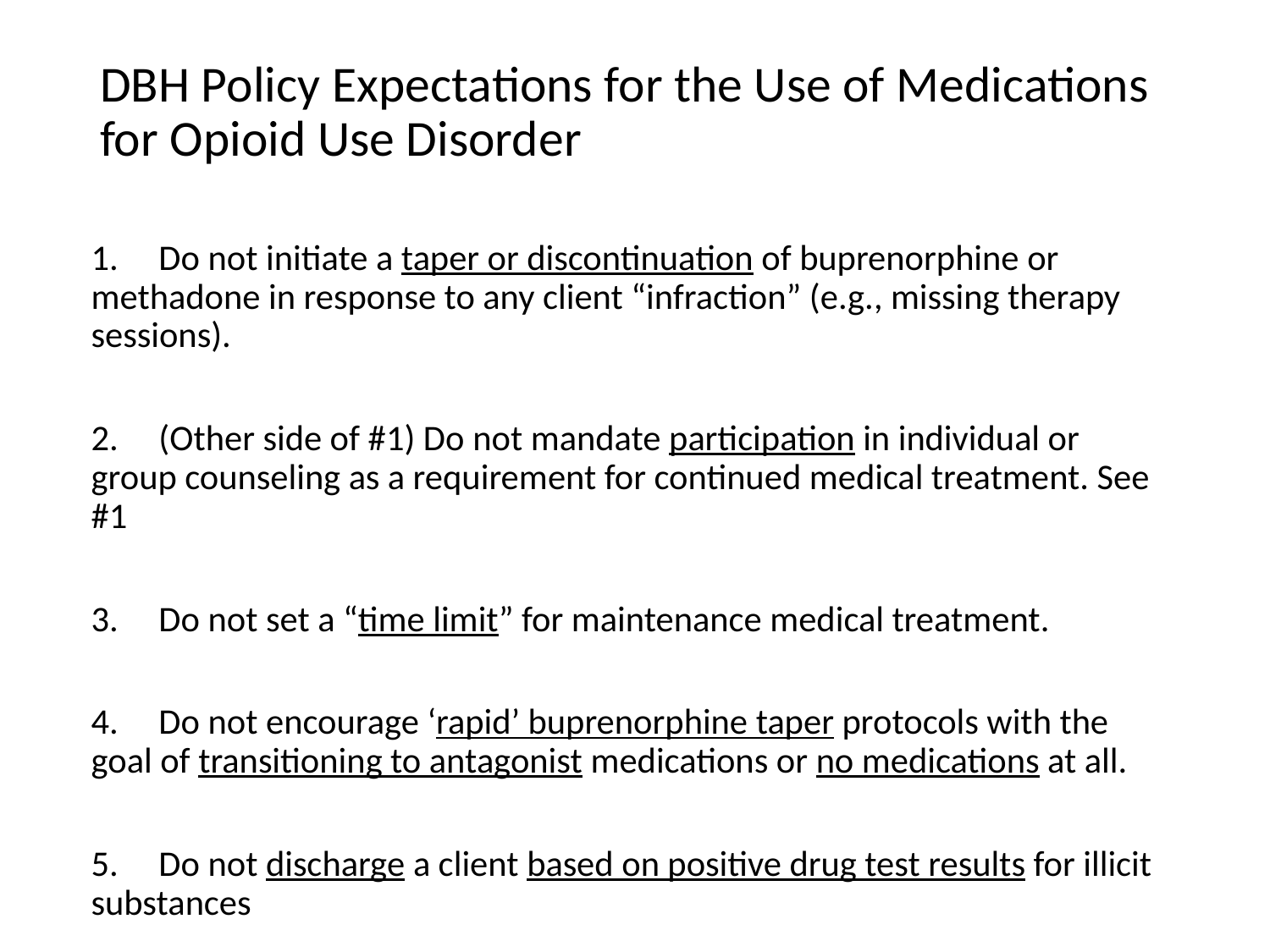

# DBH Policy Expectations for the Use of Medications for Opioid Use Disorder
1.     Do not initiate a taper or discontinuation of buprenorphine or methadone in response to any client “infraction” (e.g., missing therapy sessions).

2.     (Other side of #1) Do not mandate participation in individual or group counseling as a requirement for continued medical treatment. See #1

3.     Do not set a “time limit” for maintenance medical treatment.

4.     Do not encourage ‘rapid’ buprenorphine taper protocols with the goal of transitioning to antagonist medications or no medications at all.

5.     Do not discharge a client based on positive drug test results for illicit substances